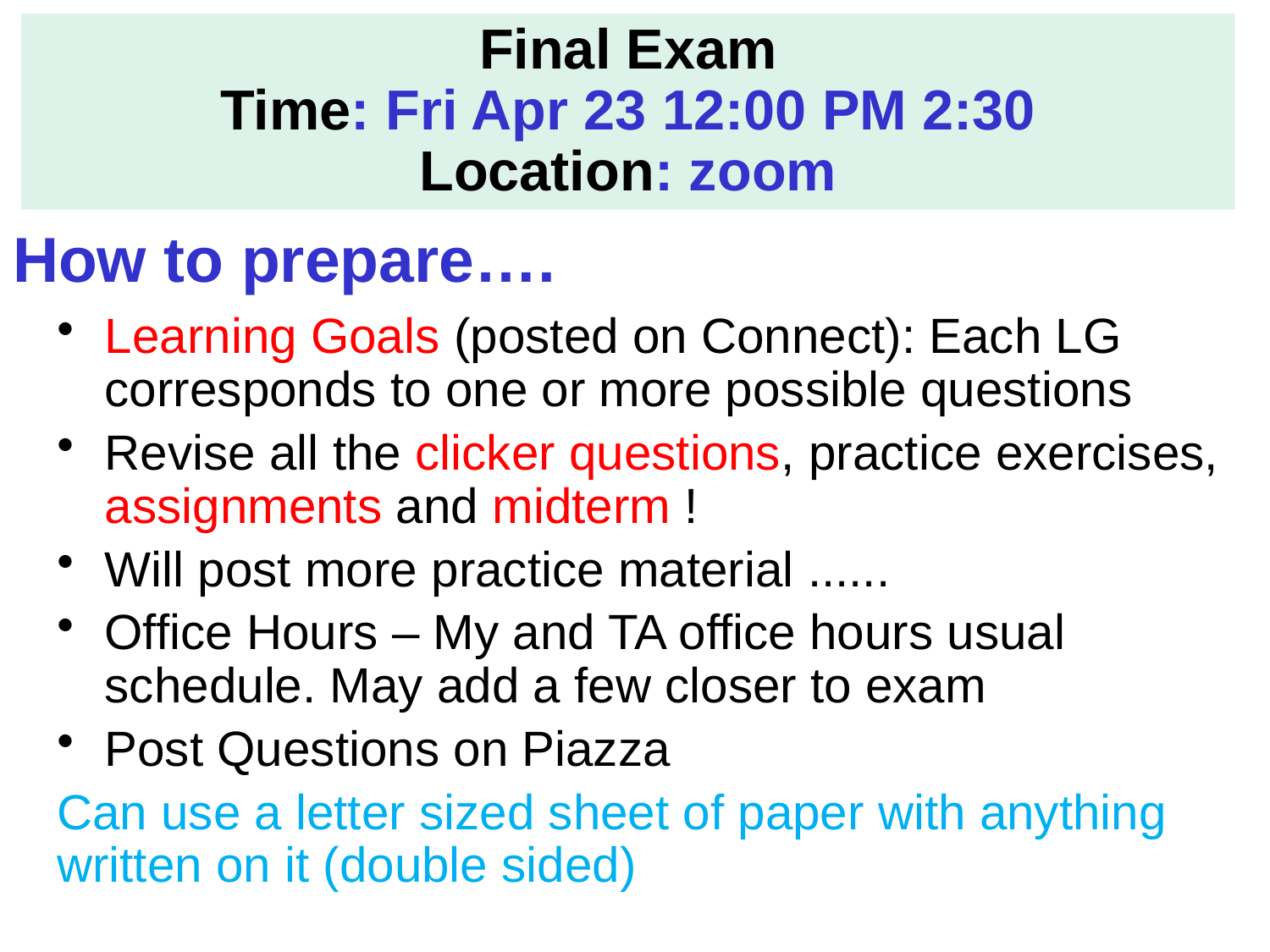

Final Exam
Time: Fri Apr 23 12:00 PM 2:30
Location: zoom

How to prepare….
Learning Goals (posted on Connect): Each LG corresponds to one or more possible questions
Revise all the clicker questions, practice exercises, assignments and midterm !
Will post more practice material ......
Office Hours – My and TA office hours usual schedule. May add a few closer to exam
Post Questions on Piazza
Can use a letter sized sheet of paper with anything written on it (double sided)
CPSC 422, Lecture 35
Slide 34